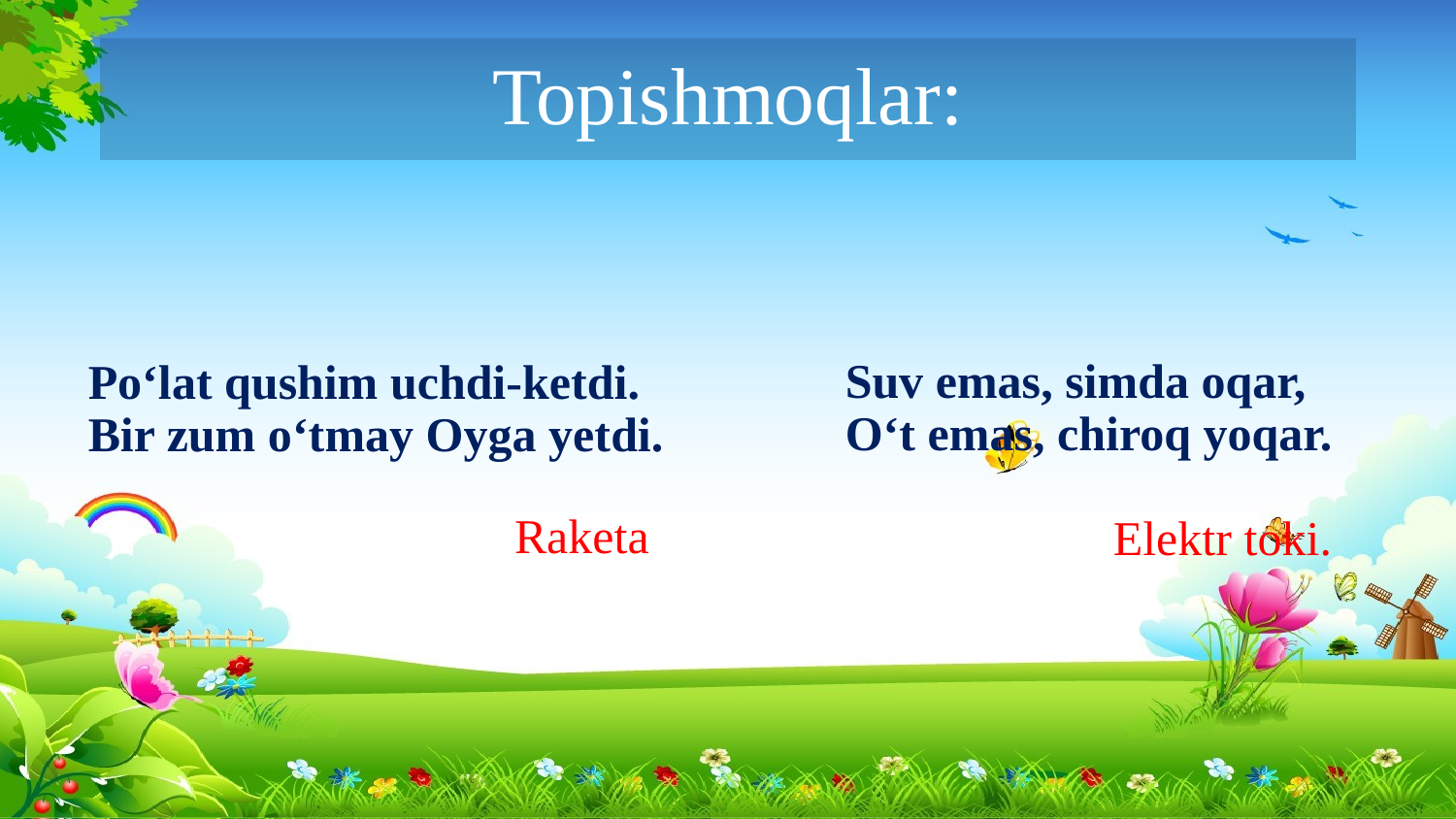

# Topishmoqlar:
Suv emas, simda oqar,
O‘t emas, chiroq yoqar.
Po‘lat qushim uchdi-ketdi.
Bir zum o‘tmay Oyga yetdi.
Raketa
Elektr toki.